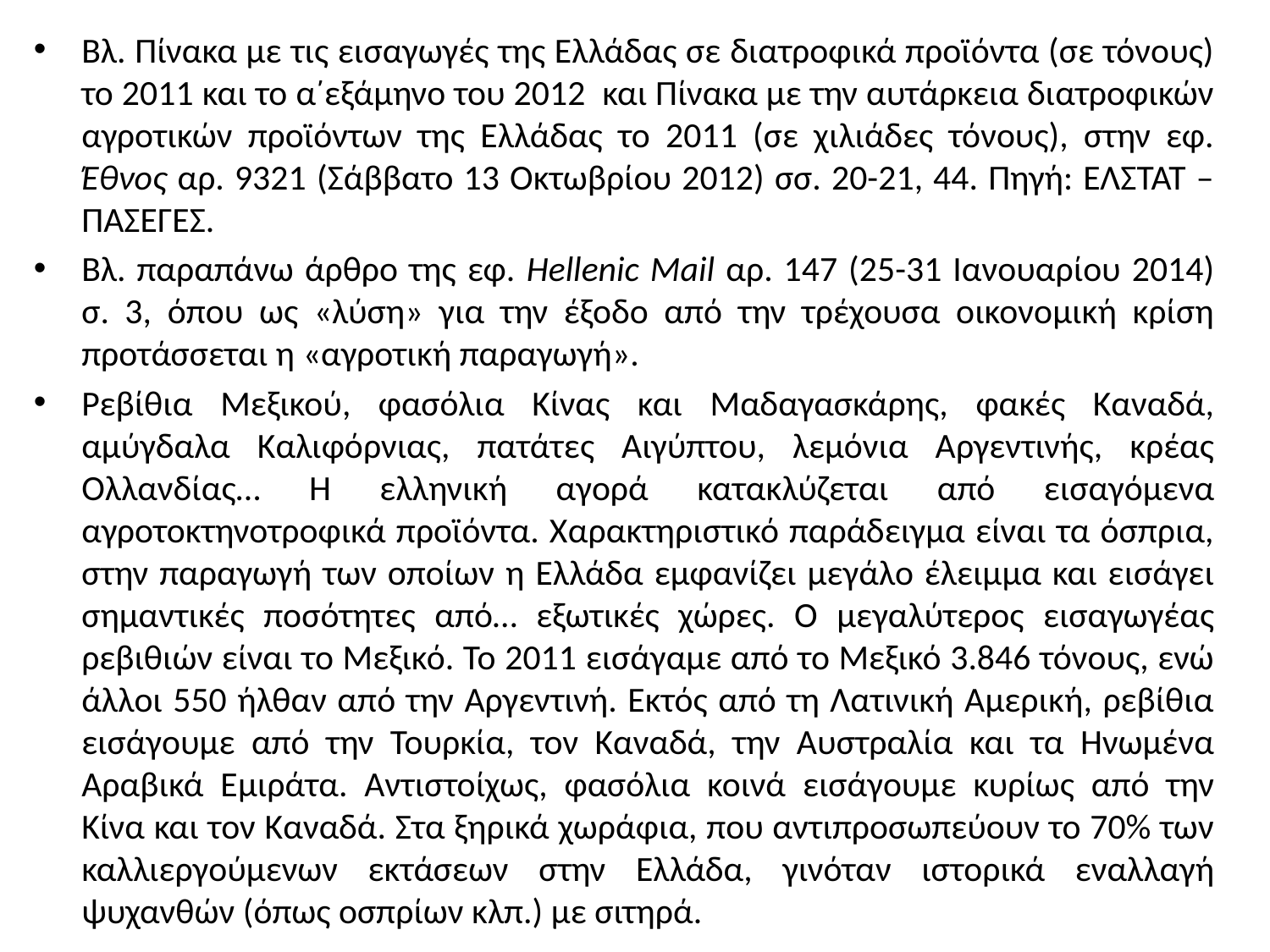

Βλ. Πίνακα με τις εισαγωγές της Ελλάδας σε διατροφικά προϊόντα (σε τόνους) το 2011 και το α̕ εξάμηνο του 2012  και Πίνακα με την αυτάρκεια διατροφικών αγροτικών προϊόντων της Ελλάδας το 2011 (σε χιλιάδες τόνους), στην εφ. Έθνος αρ. 9321 (Σάββατο 13 Οκτωβρίου 2012) σσ. 20-21, 44. Πηγή: ΕΛΣΤΑΤ – ΠΑΣΕΓΕΣ.
Βλ. παραπάνω άρθρο της εφ. Hellenic Mail αρ. 147 (25-31 Ιανουαρίου 2014) σ. 3, όπου ως «λύση» για την έξοδο από την τρέχουσα οικονομική κρίση προτάσσεται η «αγροτική παραγωγή».
Ρεβίθια Μεξικού, φασόλια Κίνας και Μαδαγασκάρης, φακές Καναδά, αμύγδαλα Καλιφόρνιας, πατάτες Αιγύπτου, λεμόνια Αργεντινής, κρέας Ολλανδίας… Η ελληνική αγορά κατακλύζεται από εισαγόμενα αγροτοκτηνοτροφικά προϊόντα. Χαρακτηριστικό παράδειγμα είναι τα όσπρια, στην παραγωγή των οποίων η Ελλάδα εμφανίζει μεγάλο έλειμμα και εισάγει σημαντικές ποσότητες από… εξωτικές χώρες. Ο μεγαλύτερος εισαγωγέας ρεβιθιών είναι το Μεξικό. Το 2011 εισάγαμε από το Μεξικό 3.846 τόνους, ενώ άλλοι 550 ήλθαν από την Αργεντινή. Εκτός από τη Λατινική Αμερική, ρεβίθια εισάγουμε από την Τουρκία, τον Καναδά, την Αυστραλία και τα Ηνωμένα Αραβικά Εμιράτα. Αντιστοίχως, φασόλια κοινά εισάγουμε κυρίως από την Κίνα και τον Καναδά. Στα ξηρικά χωράφια, που αντιπροσωπεύουν το 70% των καλλιεργούμενων εκτάσεων στην Ελλάδα, γινόταν ιστορικά εναλλαγή ψυχανθών (όπως οσπρίων κλπ.) με σιτηρά.